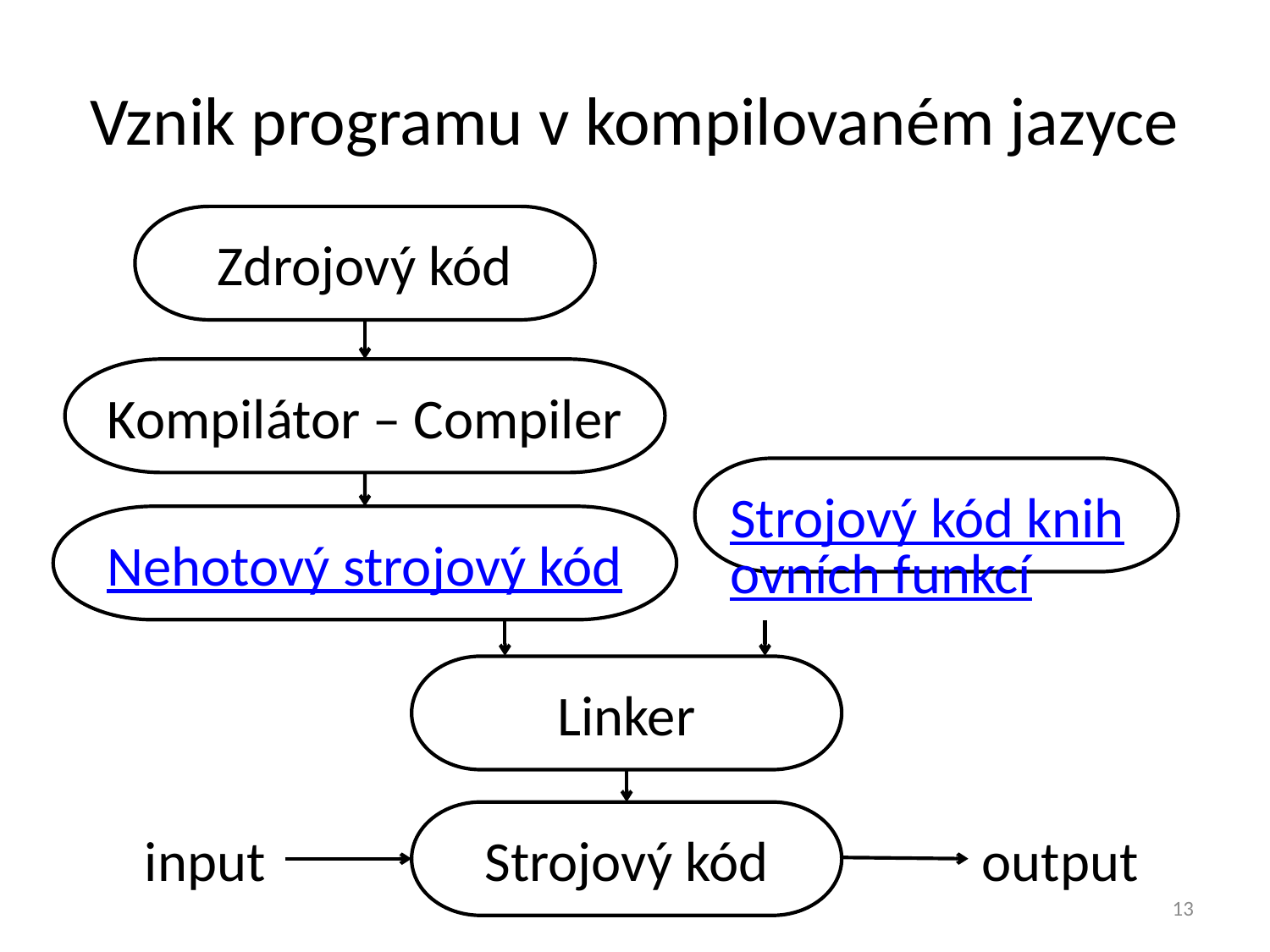

# Vznik programu v kompilovaném jazyce
Zdrojový kód

Kompilátor – Compiler
Strojový kód knihovních funkcí
Nehotový strojový kód
Linker
Strojový kód
input
output
13